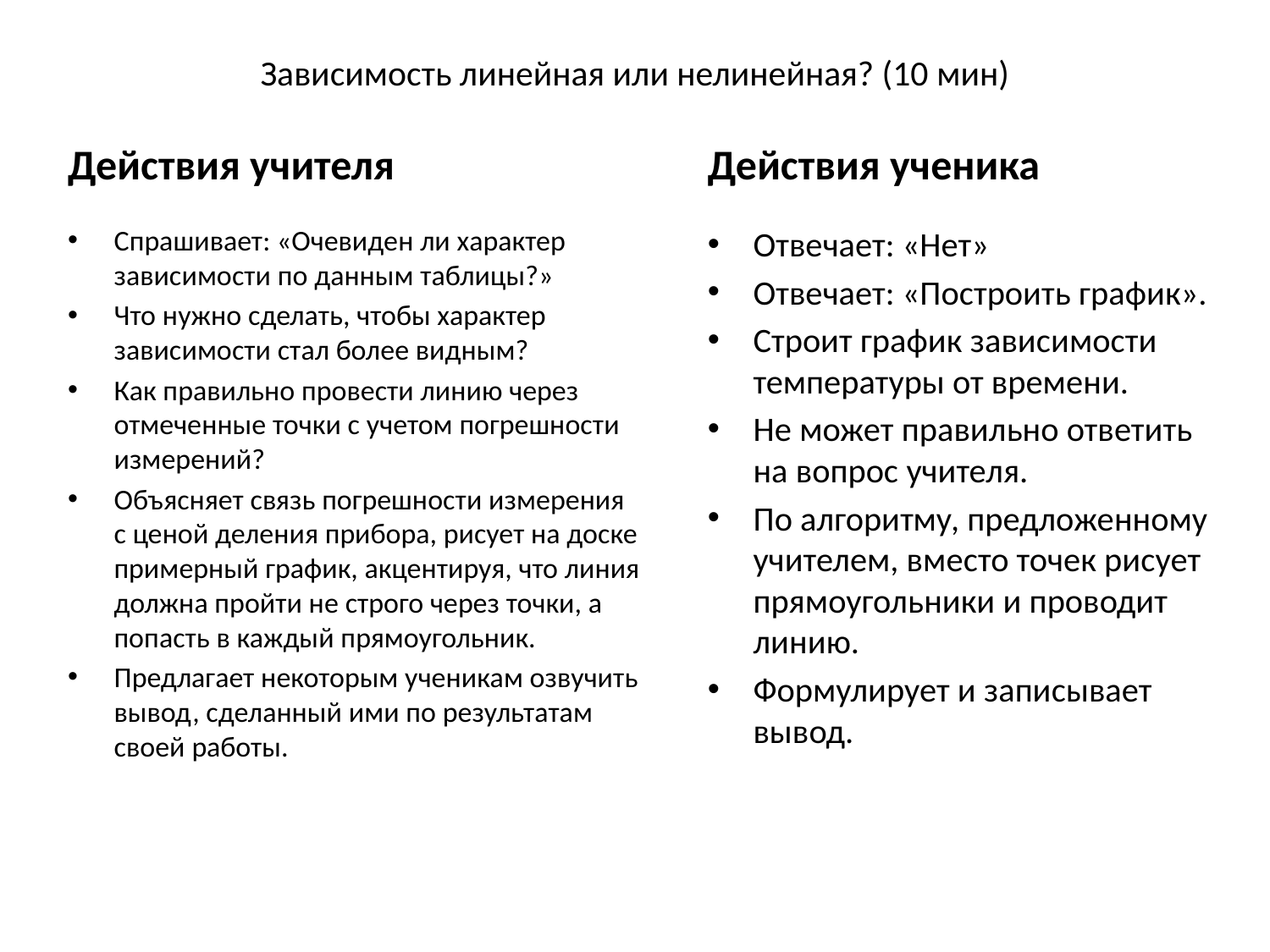

# Зависимость линейная или нелинейная? (10 мин)
Действия учителя
Действия ученика
Спрашивает: «Очевиден ли характер зависимости по данным таблицы?»
Что нужно сделать, чтобы характер зависимости стал более видным?
Как правильно провести линию через отмеченные точки с учетом погрешности измерений?
Объясняет связь погрешности измерения с ценой деления прибора, рисует на доске примерный график, акцентируя, что линия должна пройти не строго через точки, а попасть в каждый прямоугольник.
Предлагает некоторым ученикам озвучить вывод, сделанный ими по результатам своей работы.
Отвечает: «Нет»
Отвечает: «Построить график».
Строит график зависимости температуры от времени.
Не может правильно ответить на вопрос учителя.
По алгоритму, предложенному учителем, вместо точек рисует прямоугольники и проводит линию.
Формулирует и записывает вывод.